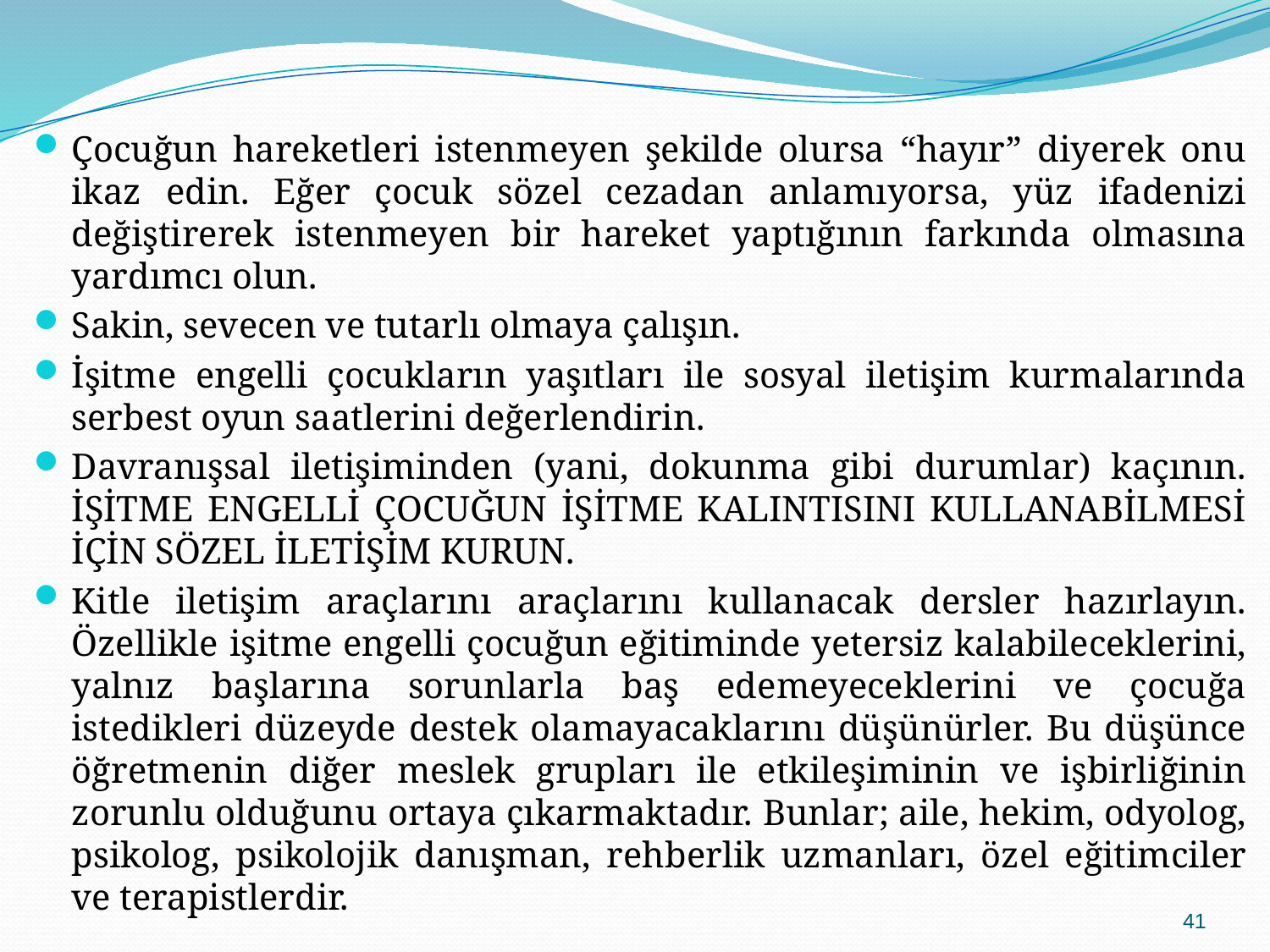

Çocuğun hareketleri istenmeyen şekilde olursa “hayır” diyerek onu ikaz edin. Eğer çocuk sözel cezadan anlamıyorsa, yüz ifadenizi değiştirerek istenmeyen bir hareket yaptığının farkında olmasına yardımcı olun.
Sakin, sevecen ve tutarlı olmaya çalışın.
İşitme engelli çocukların yaşıtları ile sosyal iletişim kurmalarında serbest oyun saatlerini değerlendirin.
Davranışsal iletişiminden (yani, dokunma gibi durumlar) kaçının. İŞİTME ENGELLİ ÇOCUĞUN İŞİTME KALINTISINI KULLANABİLMESİ İÇİN SÖZEL İLETİŞİM KURUN.
Kitle iletişim araçlarını araçlarını kullanacak dersler hazırlayın. Özellikle işitme engelli çocuğun eğitiminde yetersiz kalabileceklerini, yalnız başlarına sorunlarla baş edemeyeceklerini ve çocuğa istedikleri düzeyde destek olamayacaklarını düşünürler. Bu düşünce öğretmenin diğer meslek grupları ile etkileşiminin ve işbirliğinin zorunlu olduğunu ortaya çıkarmaktadır. Bunlar; aile, hekim, odyolog, psikolog, psikolojik danışman, rehberlik uzmanları, özel eğitimciler ve terapistlerdir.

41